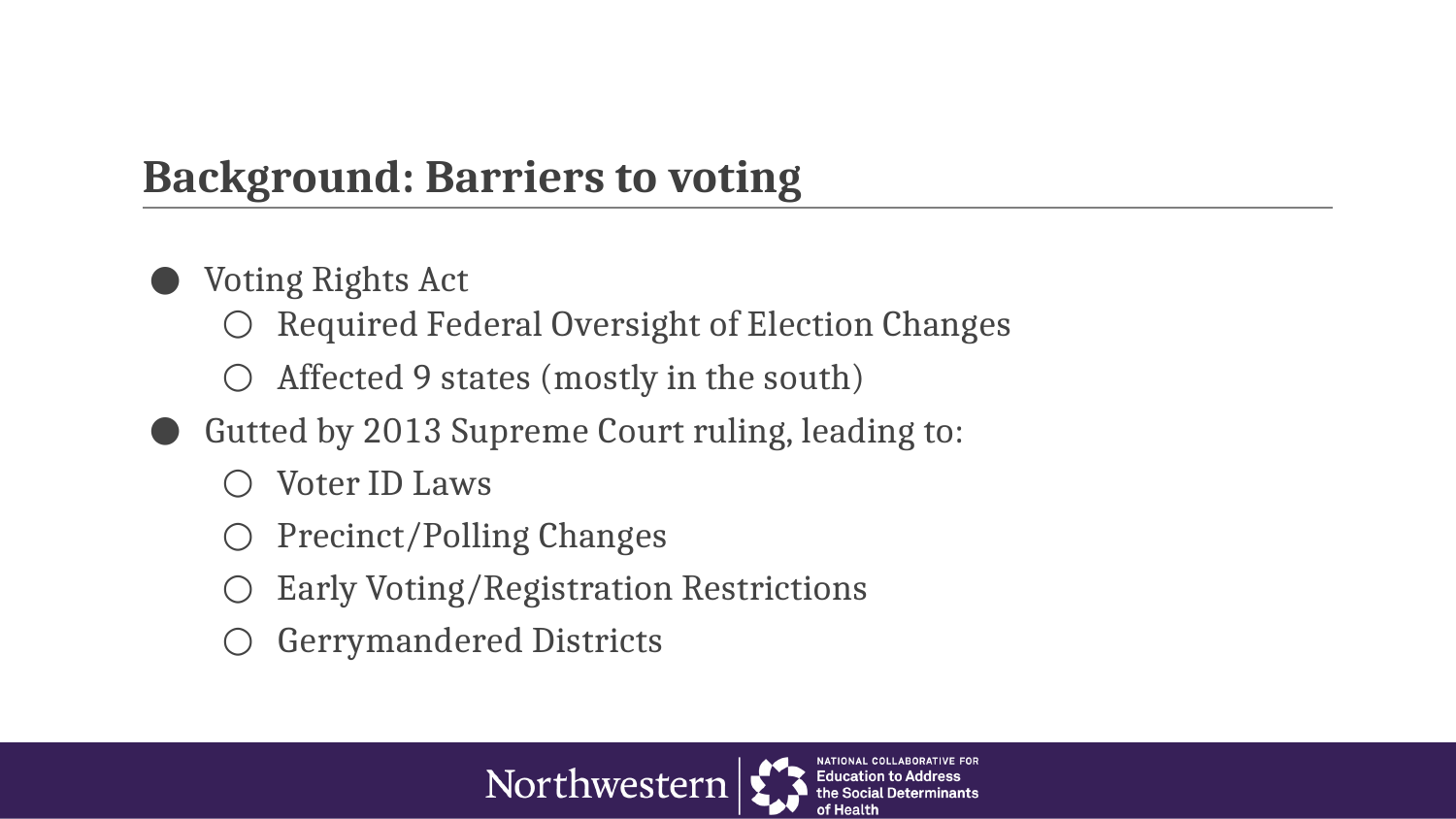

# Background: Barriers to voting
Voting Rights Act
Required Federal Oversight of Election Changes
Affected 9 states (mostly in the south)
Gutted by 2013 Supreme Court ruling, leading to:
Voter ID Laws
Precinct/Polling Changes
Early Voting/Registration Restrictions
Gerrymandered Districts